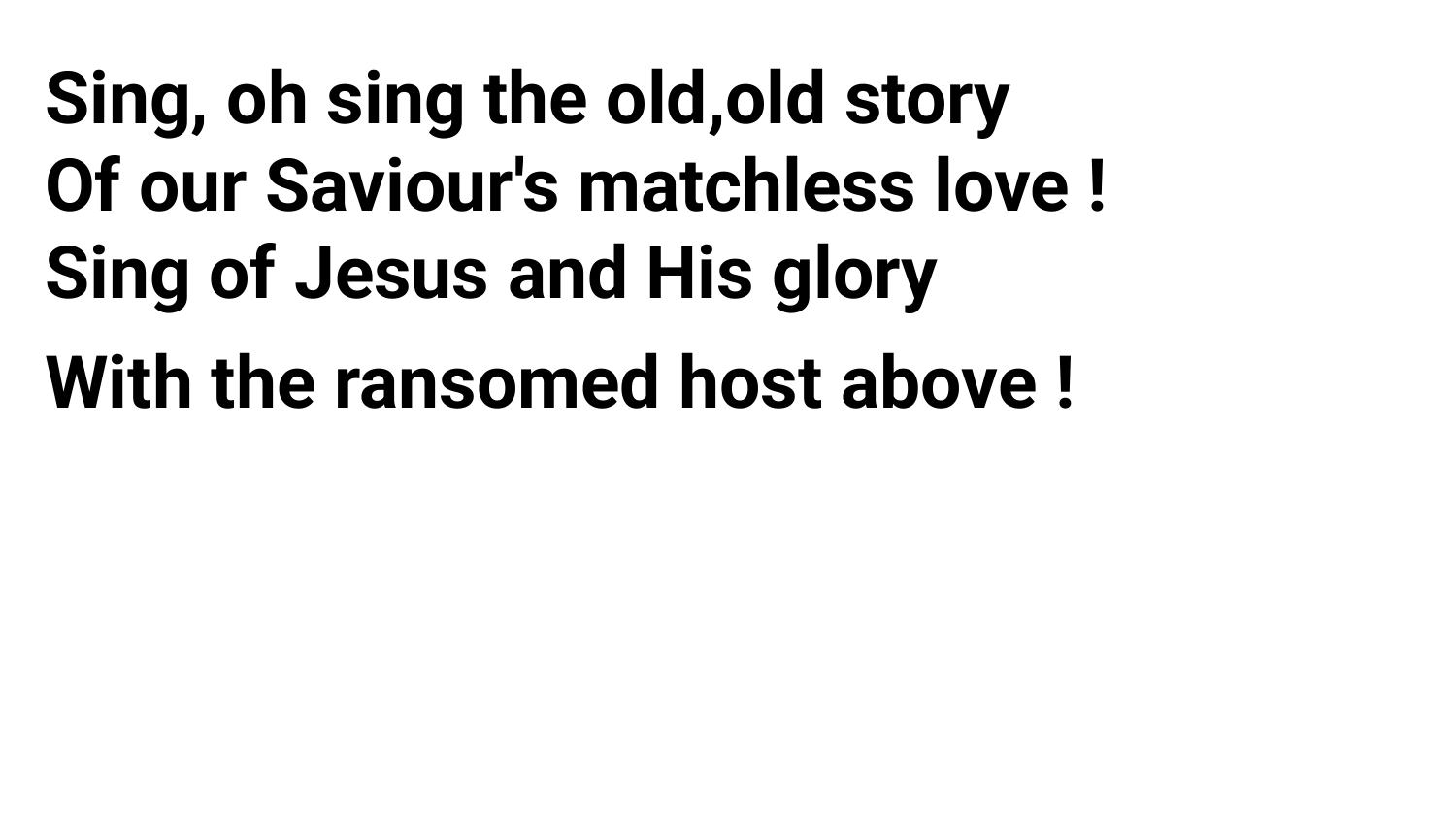

Sing, oh sing the old,old story
Of our Saviour's matchless love !
Sing of Jesus and His glory
With the ransomed host above !